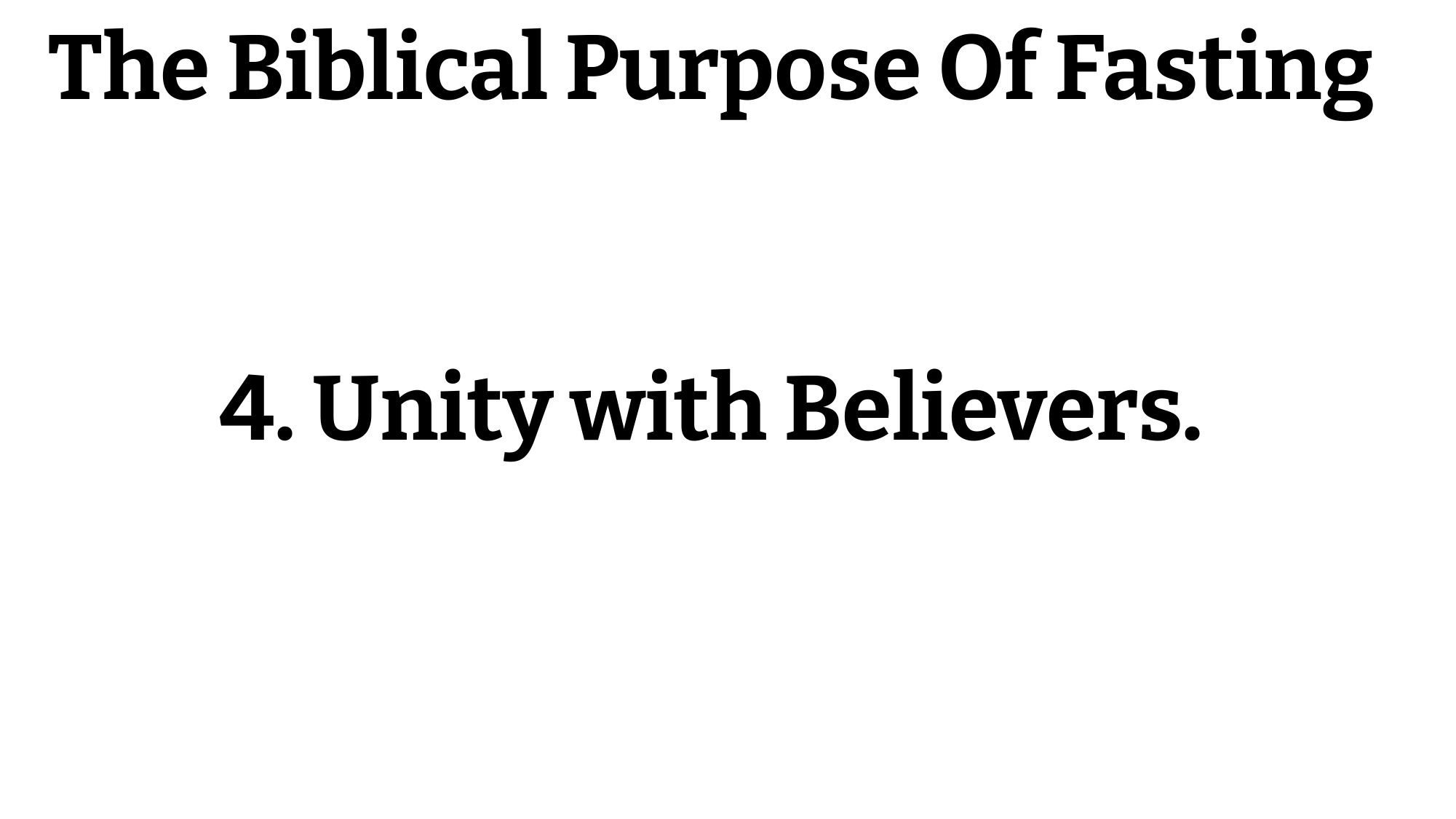

The Biblical Purpose Of Fasting

4. Unity with Believers.